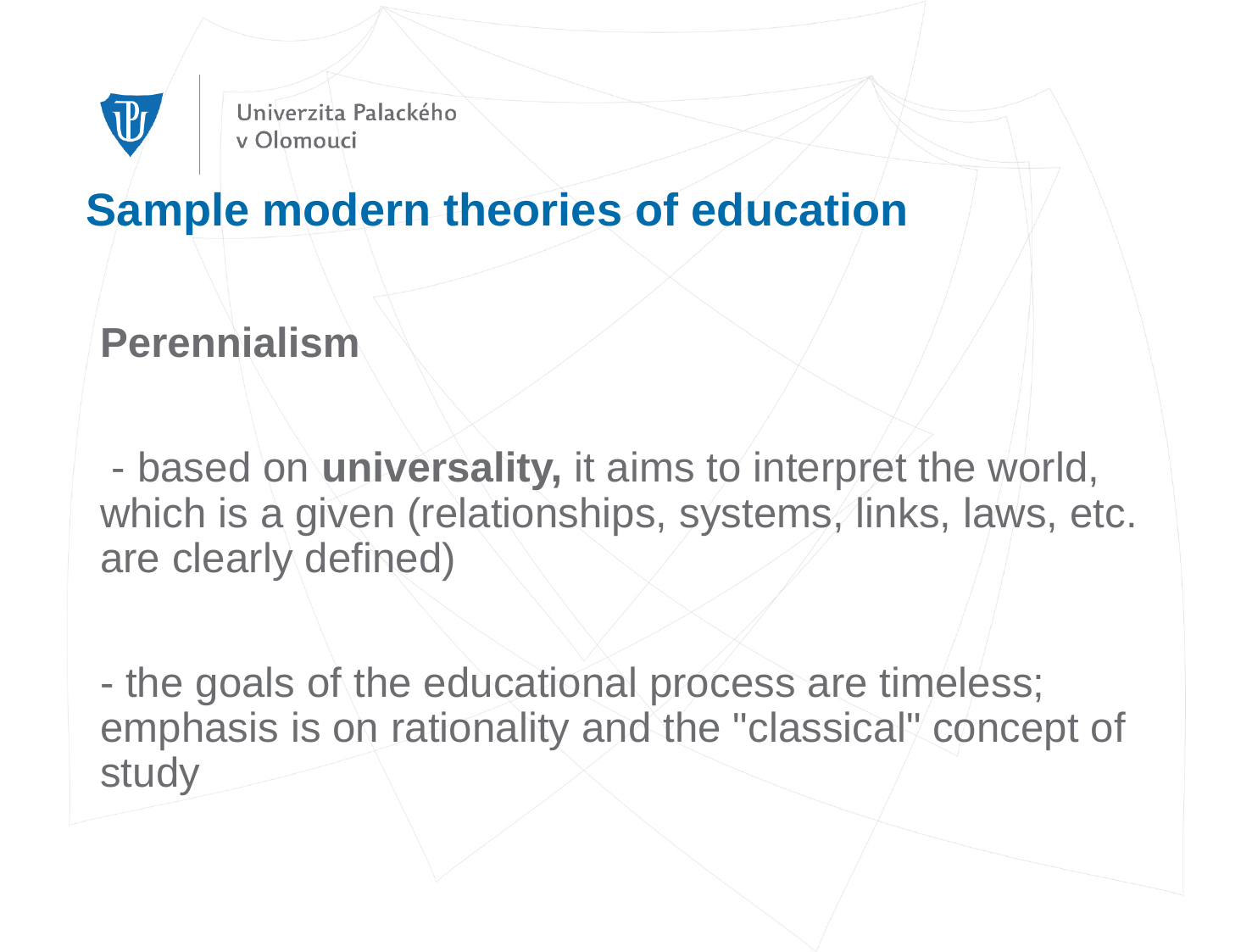

# Sample modern theories of education
Perennialism

 - based on universality, it aims to interpret the world, which is a given (relationships, systems, links, laws, etc. are clearly defined)

- the goals of the educational process are timeless; emphasis is on rationality and the "classical" concept of study